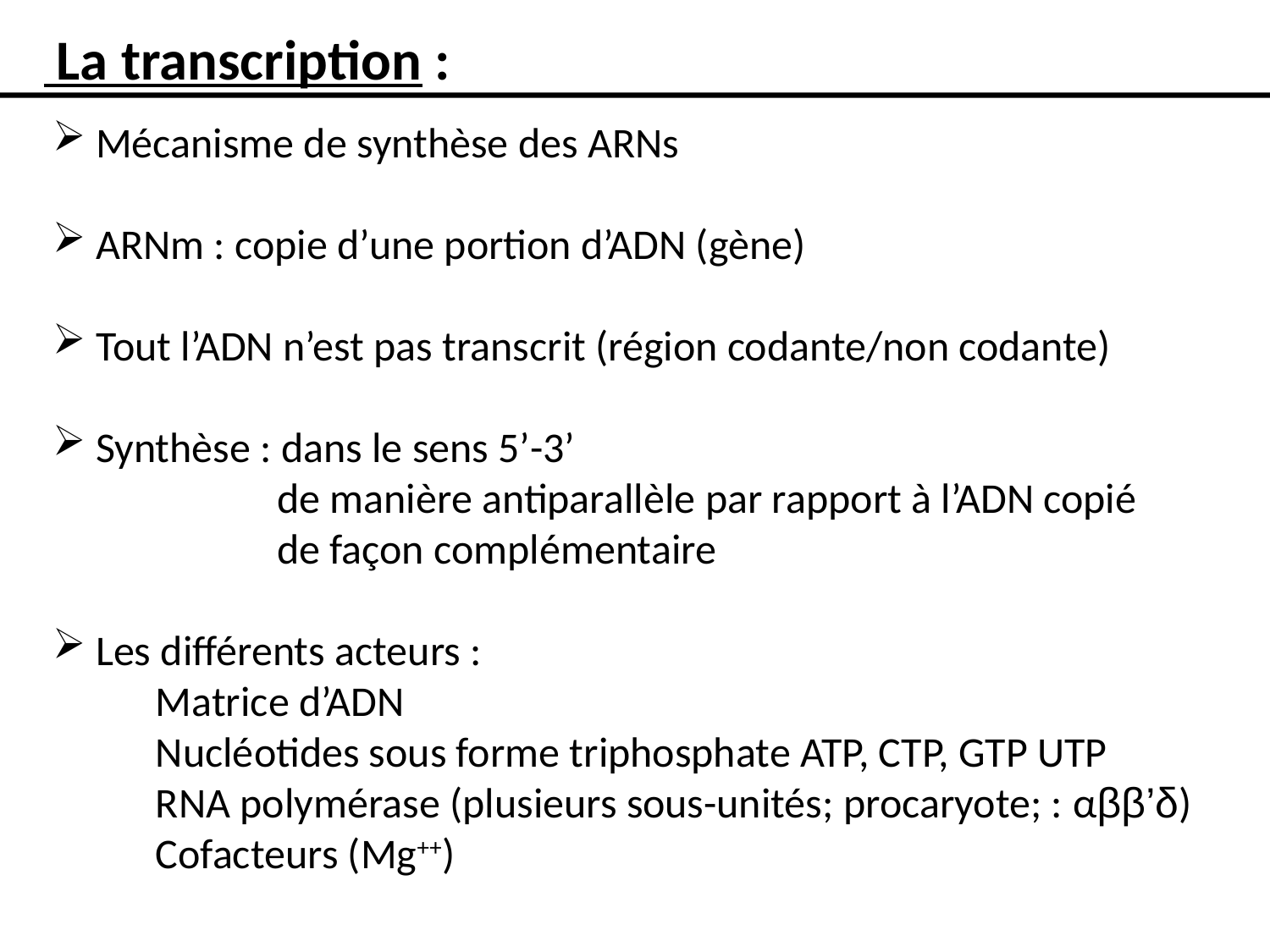

La transcription :

 Mécanisme de synthèse des ARNs

 ARNm : copie d’une portion d’ADN (gène)

 Tout l’ADN n’est pas transcrit (région codante/non codante)

 Synthèse : dans le sens 5’-3’
		de manière antiparallèle par rapport à l’ADN copié
		de façon complémentaire

 Les différents acteurs :
	Matrice d’ADN
	Nucléotides sous forme triphosphate ATP, CTP, GTP UTP
	RNA polymérase (plusieurs sous-unités; procaryote; : αββ’δ)
	Cofacteurs (Mg++)